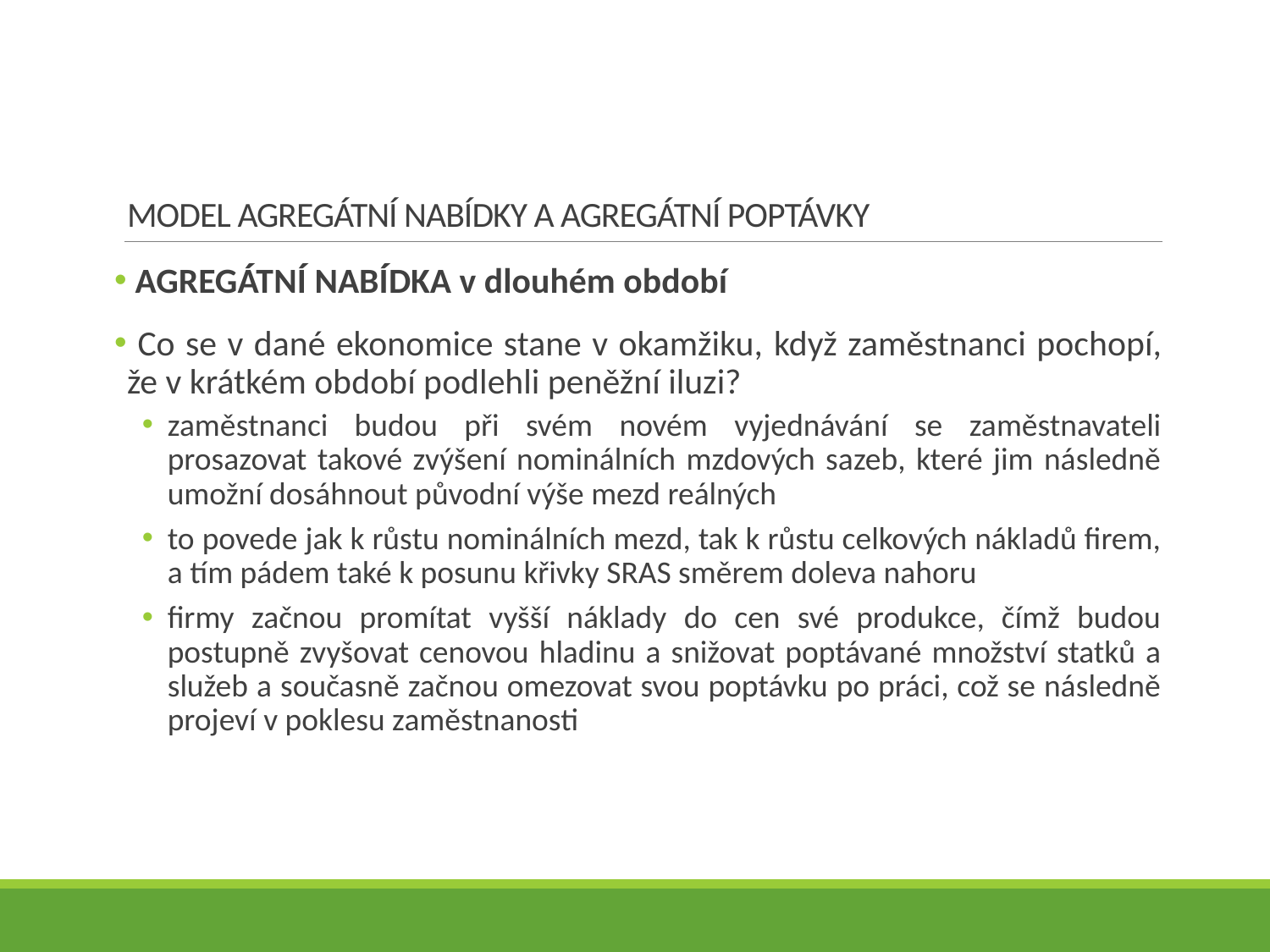

# MODEL AGREGÁTNÍ NABÍDKY A AGREGÁTNÍ POPTÁVKY
 AGREGÁTNÍ NABÍDKA v dlouhém období
 Co se v dané ekonomice stane v okamžiku, když zaměstnanci pochopí, že v krátkém období podlehli peněžní iluzi?
zaměstnanci budou při svém novém vyjednávání se zaměstnavateli prosazovat takové zvýšení nominálních mzdových sazeb, které jim následně umožní dosáhnout původní výše mezd reálných
to povede jak k růstu nominálních mezd, tak k růstu celkových nákladů firem, a tím pádem také k posunu křivky SRAS směrem doleva nahoru
firmy začnou promítat vyšší náklady do cen své produkce, čímž budou postupně zvyšovat cenovou hladinu a snižovat poptávané množství statků a služeb a současně začnou omezovat svou poptávku po práci, což se následně projeví v poklesu zaměstnanosti